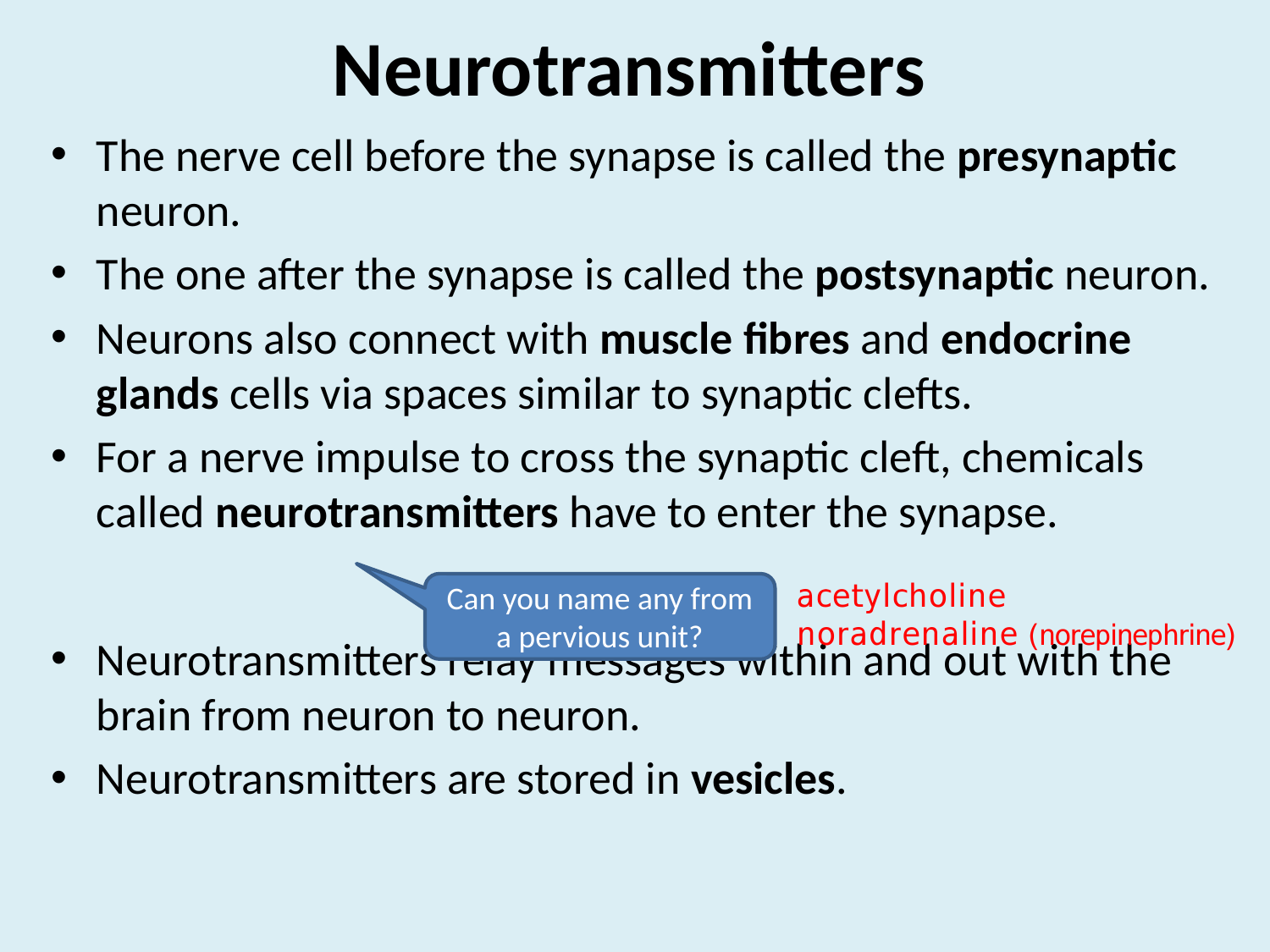

# Neurotransmitters
The nerve cell before the synapse is called the presynaptic neuron.
The one after the synapse is called the postsynaptic neuron.
Neurons also connect with muscle fibres and endocrine glands cells via spaces similar to synaptic clefts.
For a nerve impulse to cross the synaptic cleft, chemicals called neurotransmitters have to enter the synapse.

Neurotransmitters relay messages within and out with the brain from neuron to neuron.
Neurotransmitters are stored in vesicles.

acetylcholine   noradrenaline (norepinephrine)
Can you name any from a pervious unit?